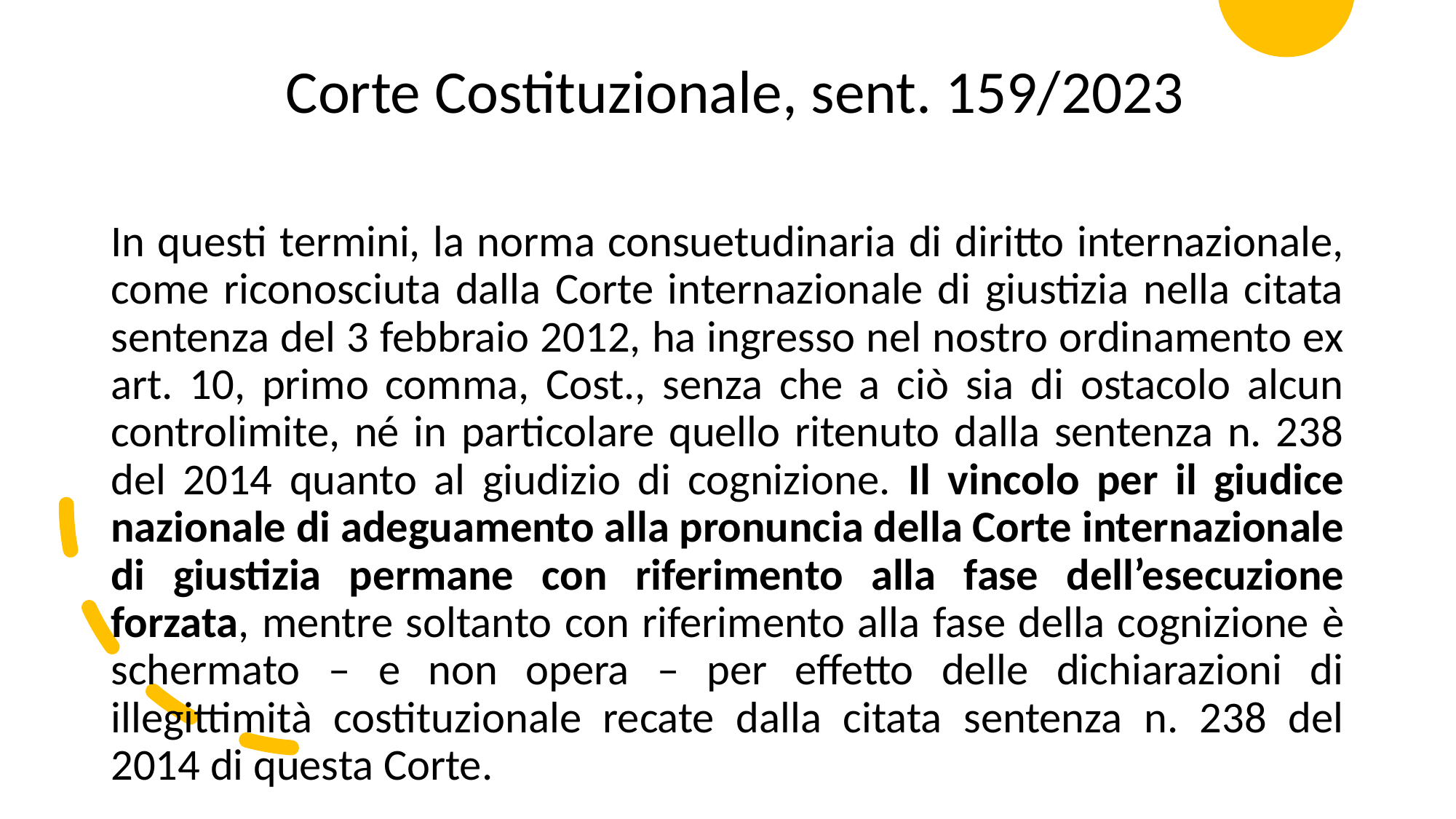

Corte Costituzionale, sent. 159/2023

In questi termini, la norma consuetudinaria di diritto internazionale, come riconosciuta dalla Corte internazionale di giustizia nella citata sentenza del 3 febbraio 2012, ha ingresso nel nostro ordinamento ex art. 10, primo comma, Cost., senza che a ciò sia di ostacolo alcun controlimite, né in particolare quello ritenuto dalla sentenza n. 238 del 2014 quanto al giudizio di cognizione. Il vincolo per il giudice nazionale di adeguamento alla pronuncia della Corte internazionale di giustizia permane con riferimento alla fase dell’esecuzione forzata, mentre soltanto con riferimento alla fase della cognizione è schermato – e non opera – per effetto delle dichiarazioni di illegittimità costituzionale recate dalla citata sentenza n. 238 del 2014 di questa Corte.